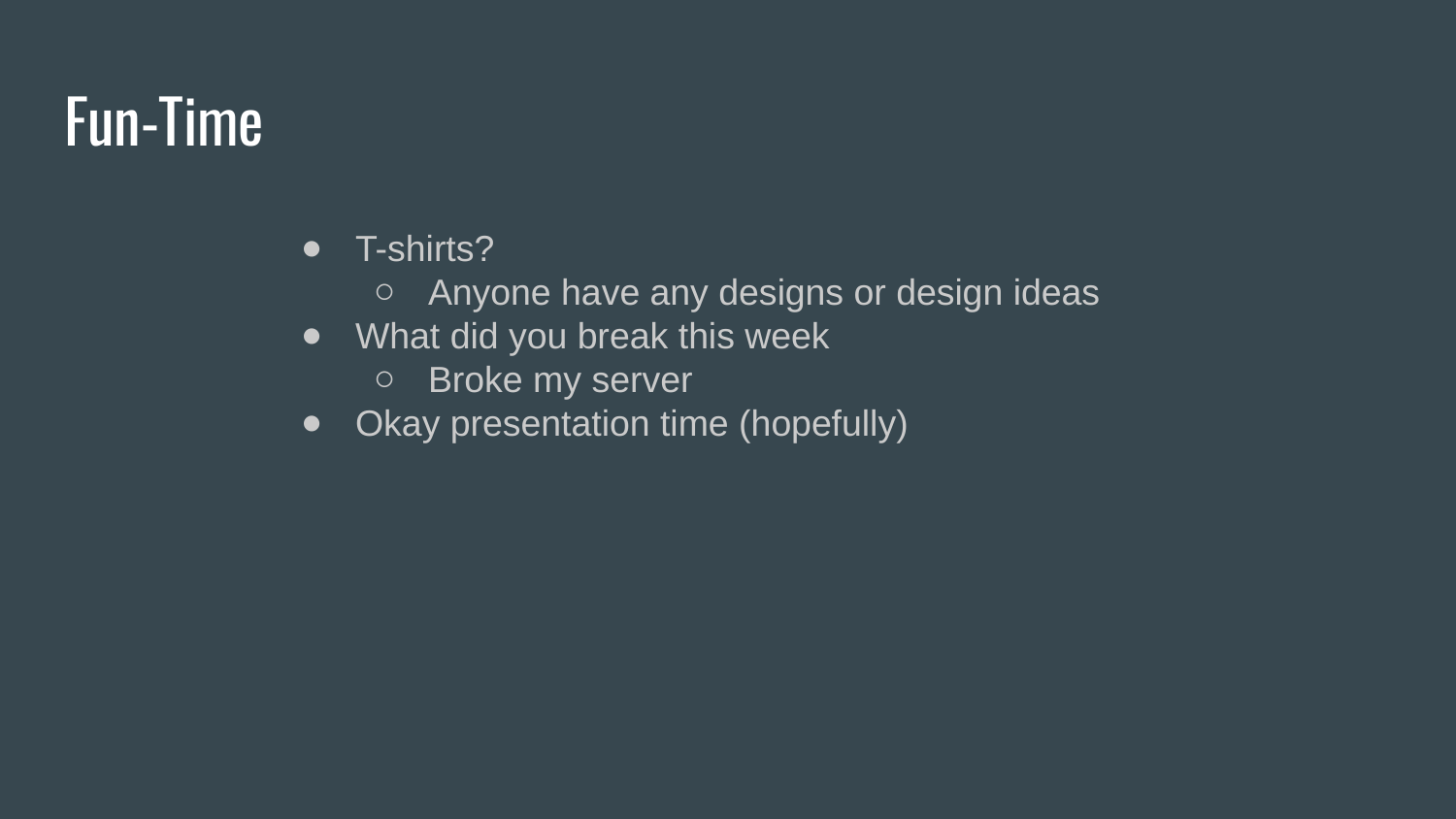

# Fun-Time
T-shirts?
Anyone have any designs or design ideas
What did you break this week
Broke my server
Okay presentation time (hopefully)